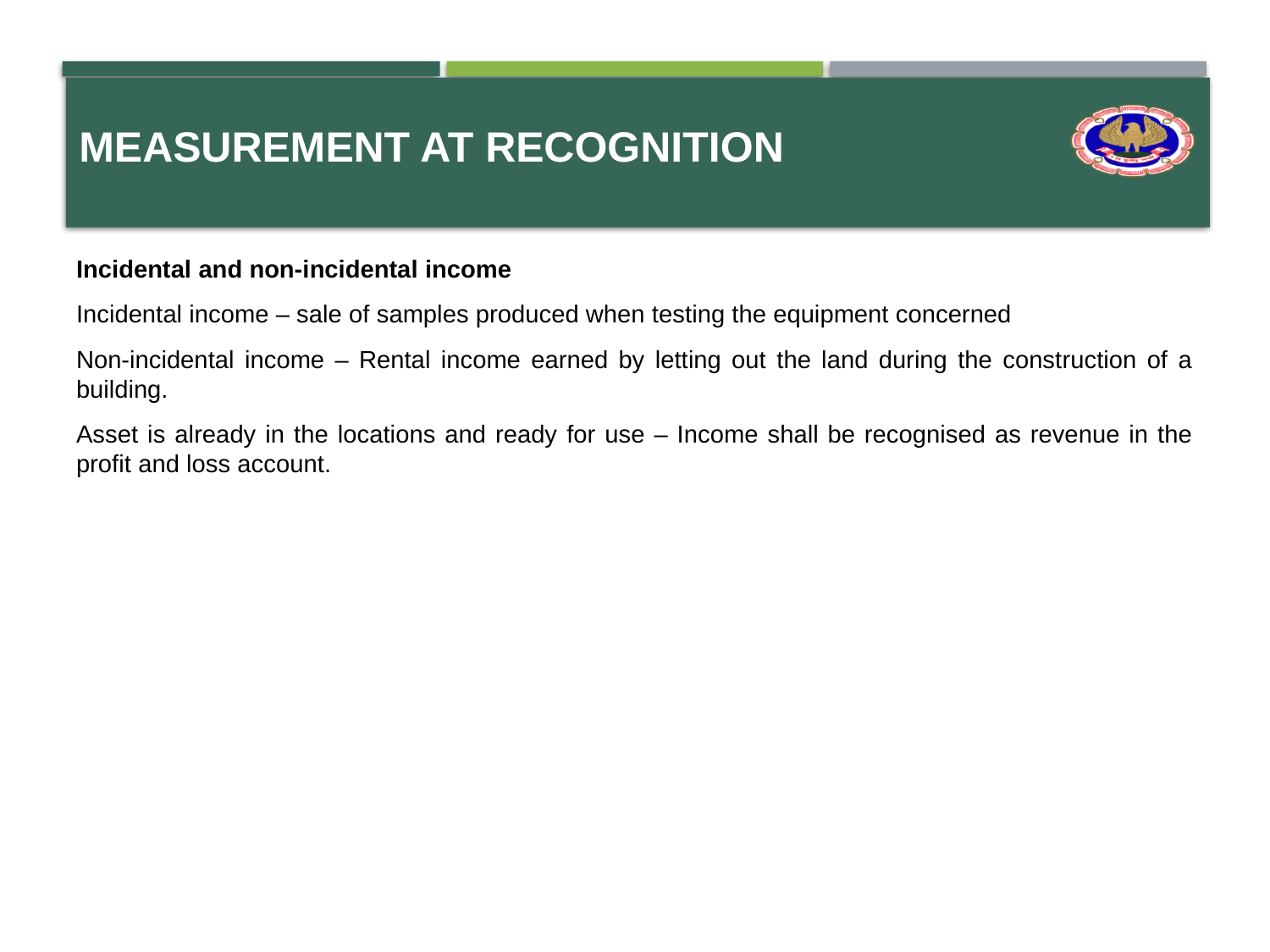

# Measurement at recognition
Incidental and non-incidental income
Incidental income – sale of samples produced when testing the equipment concerned
Non-incidental income – Rental income earned by letting out the land during the construction of a building.
Asset is already in the locations and ready for use – Income shall be recognised as revenue in the profit and loss account.